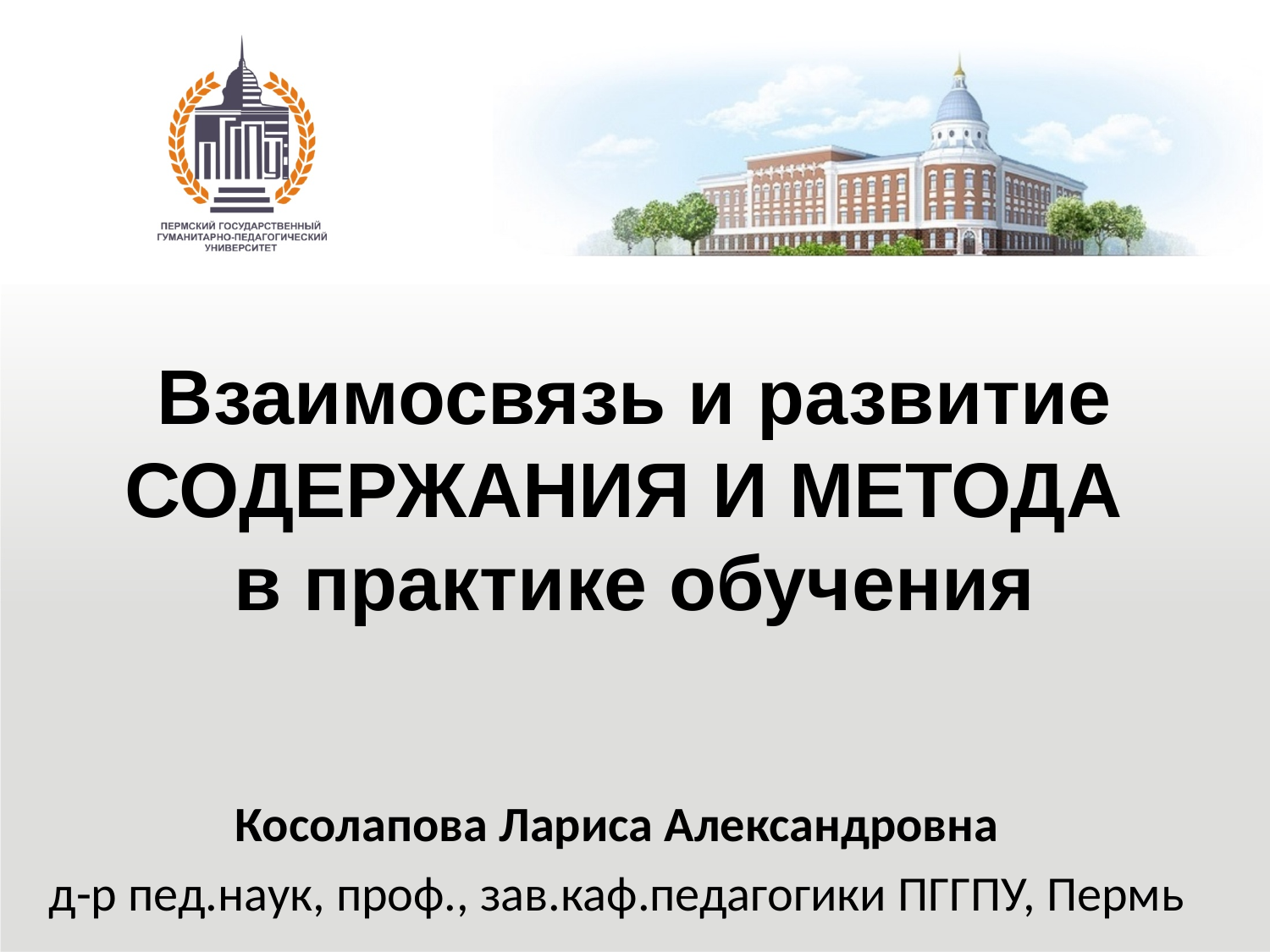

# Взаимосвязь и развитие СОДЕРЖАНИЯ И МЕТОДА в практике обучения
Косолапова Лариса Александровна
д-р пед.наук, проф., зав.каф.педагогики ПГГПУ, Пермь